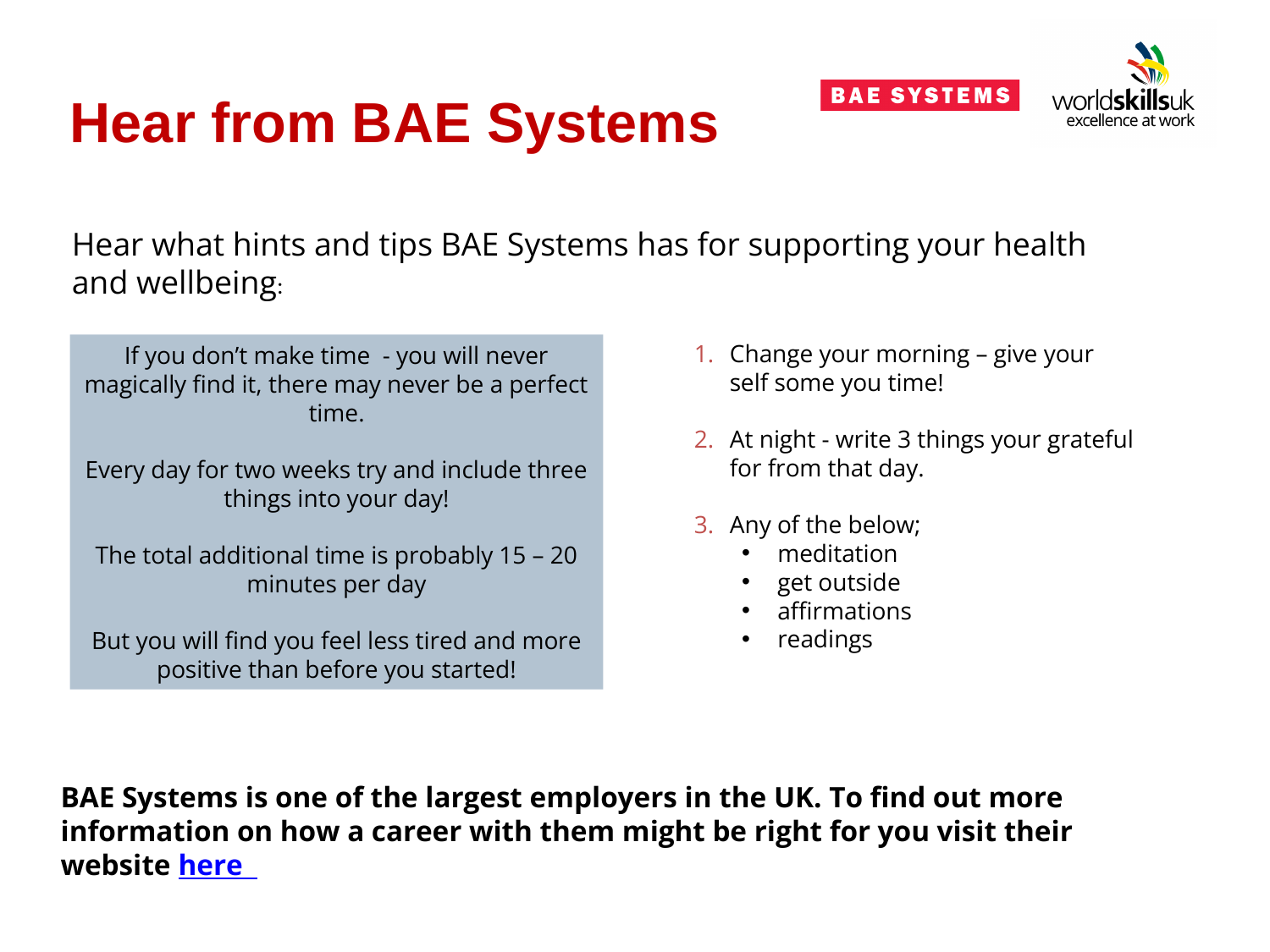

Hear from BAE Systems
Hear what hints and tips BAE Systems has for supporting your health and wellbeing:
Change your morning – give your self some you time!

At night - write 3 things your grateful for from that day.

Any of the below;
meditation
get outside
affirmations
readings

If you don’t make time  - you will never magically find it, there may never be a perfect time.

Every day for two weeks try and include three things into your day!

The total additional time is probably 15 – 20 minutes per day

But you will find you feel less tired and more positive than before you started!
BAE Systems is one of the largest employers in the UK. To find out more information on how a career with them might be right for you visit their website here